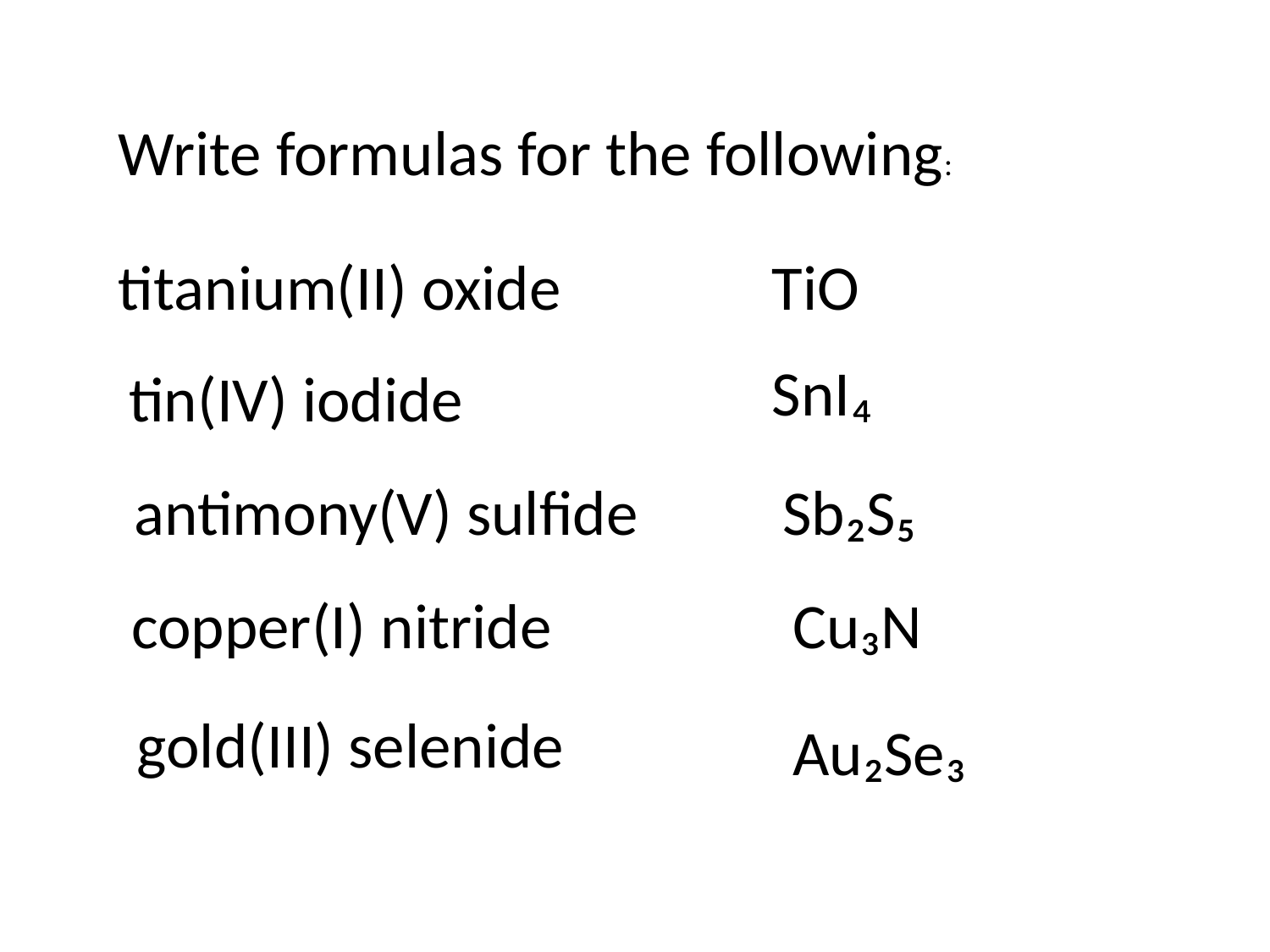

Write formulas for the following:
titanium(II) oxide
TiO
SnI₄
tin(IV) iodide
antimony(V) sulfide
Sb₂S₅
Cu₃N
copper(I) nitride
gold(III) selenide
Au₂Se₃